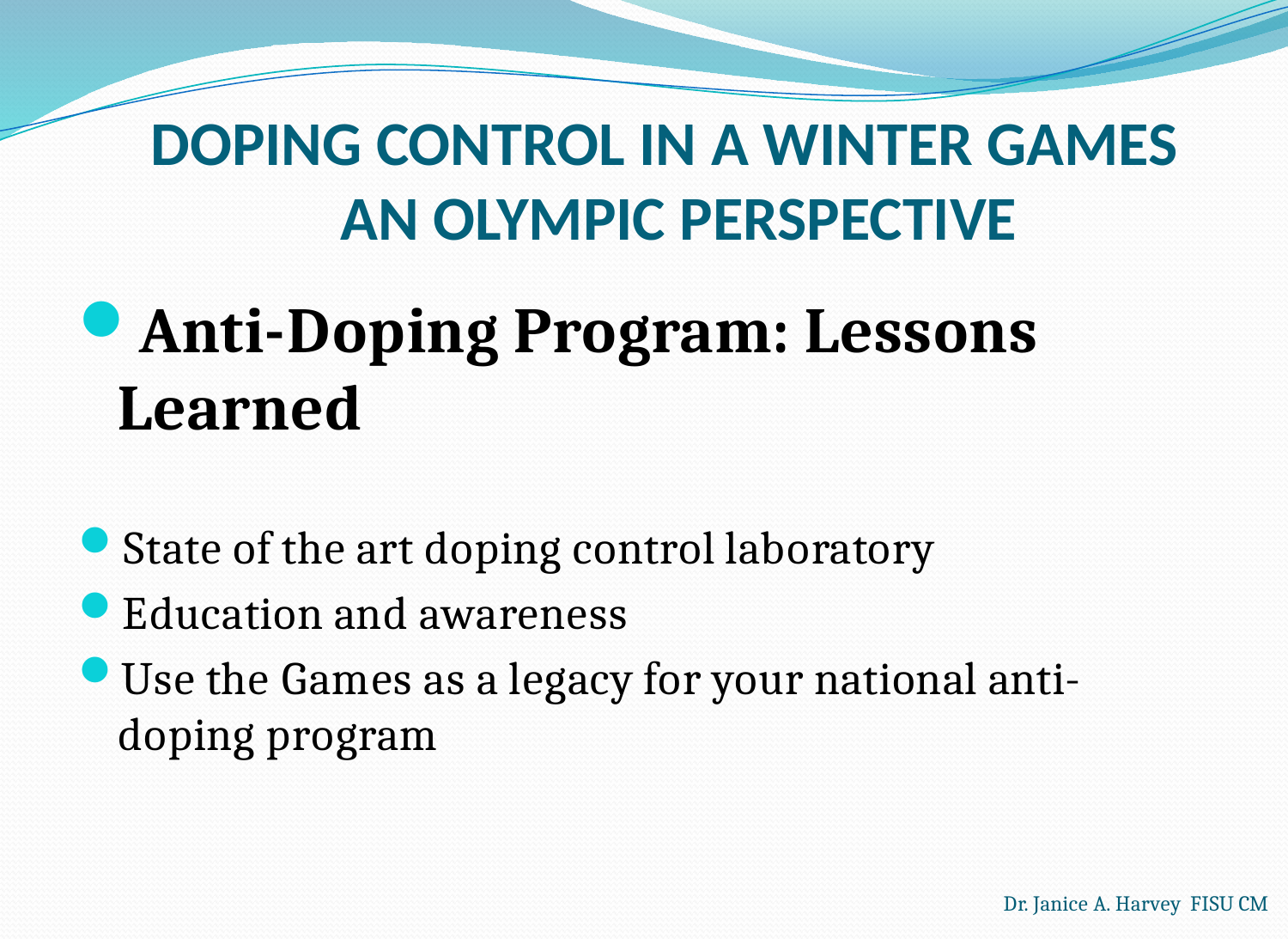

# DOPING CONTROL IN A WINTER GAMES AN OLYMPIC PERSPECTIVE
Anti-Doping Program: Lessons Learned

State of the art doping control laboratory
Education and awareness
Use the Games as a legacy for your national anti-doping program

Dr. Janice A. Harvey  FISU CM